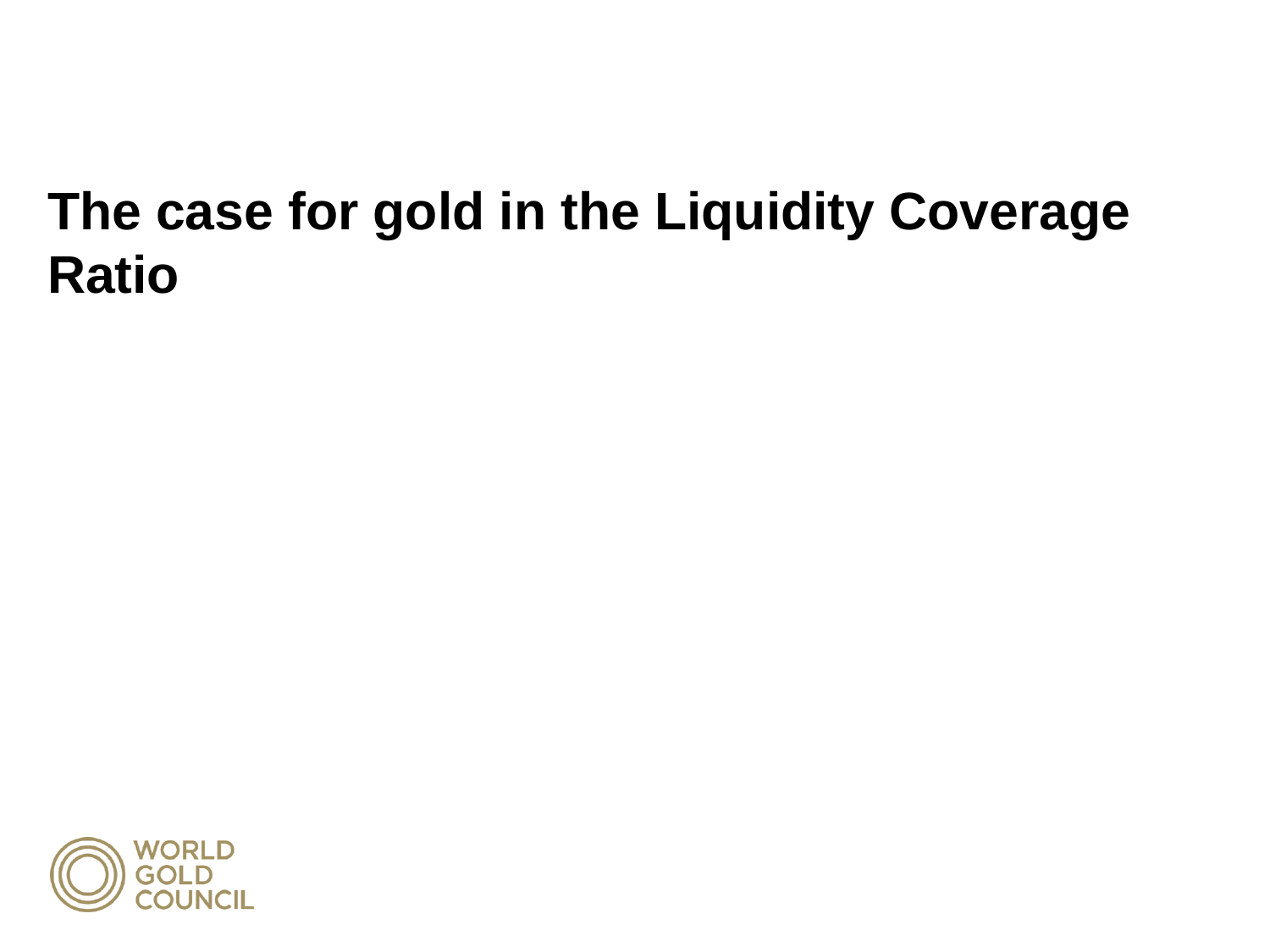

# The case for gold in the Liquidity Coverage Ratio